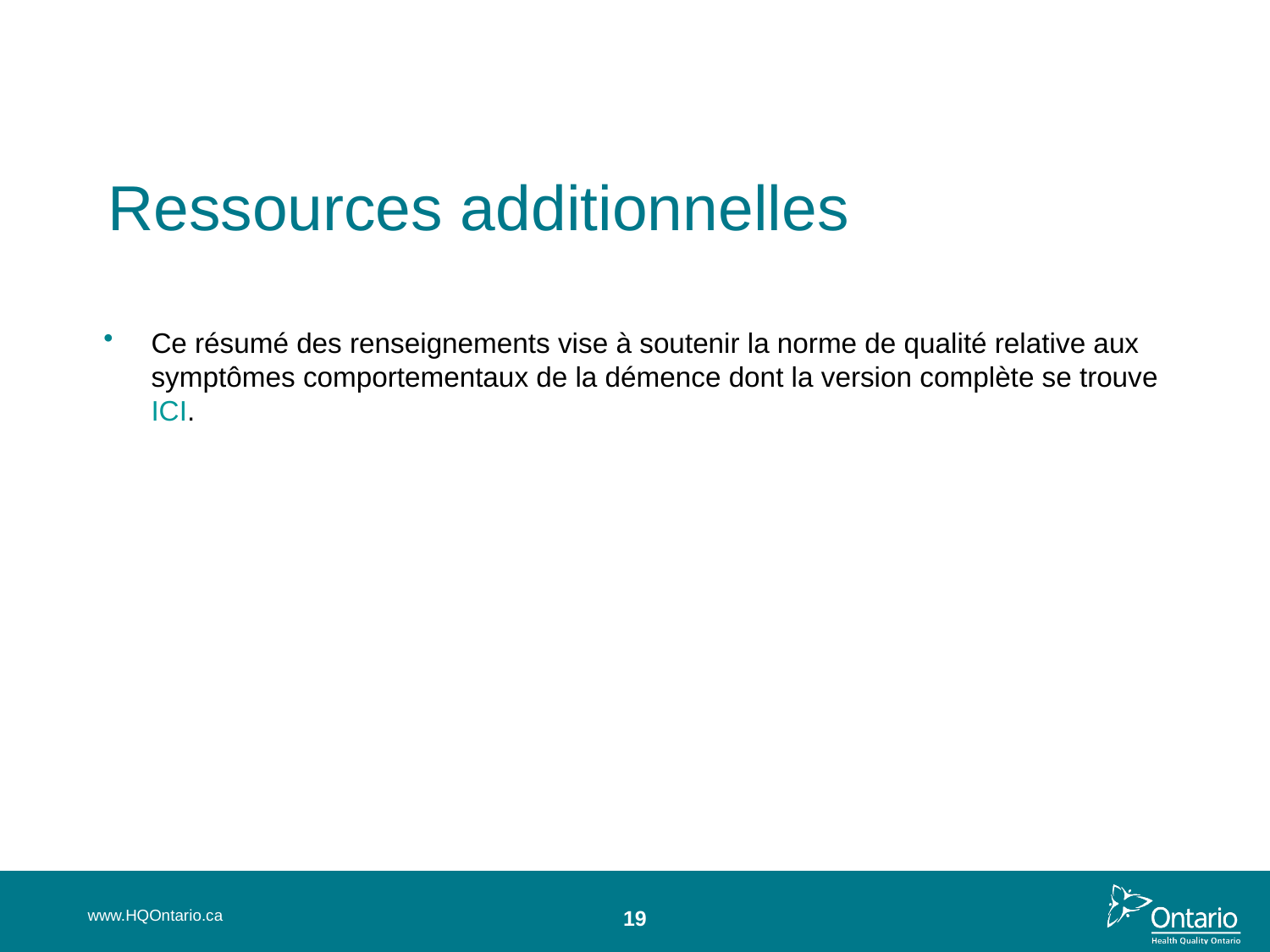

Ressources additionnelles

Ce résumé des renseignements vise à soutenir la norme de qualité relative aux symptômes comportementaux de la démence dont la version complète se trouve ICI.

www.HQOntario.ca